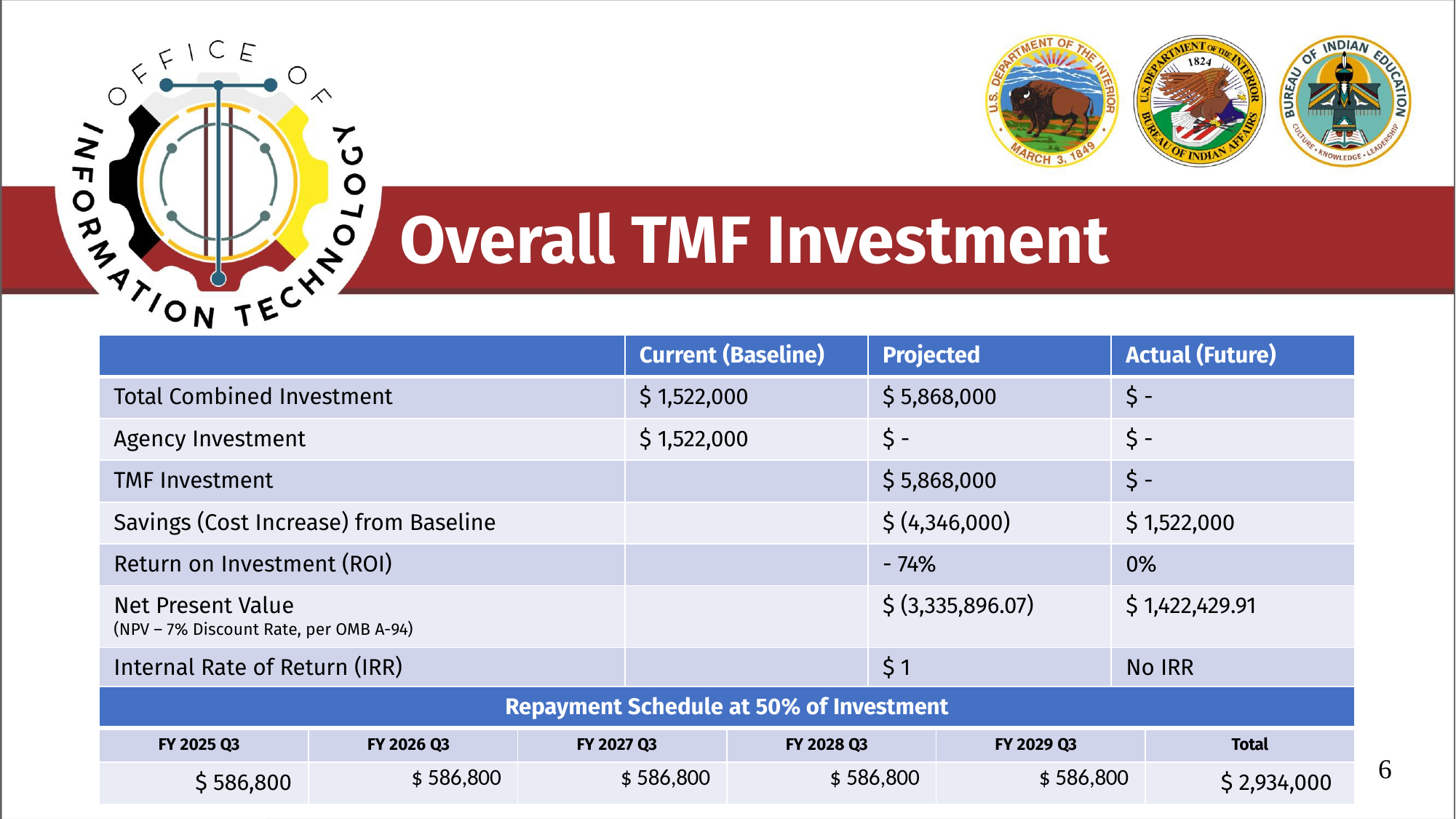

# Overall TMF Investment
|  |  |  | Current (Baseline) |  | Projected |  | Actual (Future) |  |
| --- | --- | --- | --- | --- | --- | --- | --- | --- |
| Total Combined Investment |  |  | $ 1,522,000 |  | $ 5,868,000 |  | $ - |  |
| Agency Investment |  |  | $ 1,522,000 |  | $ - |  | $ - |  |
| TMF Investment |  |  |  |  | $ 5,868,000 |  | $ - |  |
| Savings (Cost Increase) from Baseline |  |  |  |  | $ (4,346,000) |  | $ 1,522,000 |  |
| Return on Investment (ROI) |  |  |  |  | - 74% |  | 0% |  |
| Net Present Value (NPV – 7% Discount Rate, per OMB A-94) |  |  |  |  | $ (3,335,896.07) |  | $ 1,422,429.91 |  |
| Internal Rate of Return (IRR) |  |  |  |  | $ 1 |  | No IRR |  |
| Repayment Schedule at 50% of Investment |  |  |  |  |  |  |  |  |
| FY 2025 Q3 | FY 2026 Q3 | FY 2027 Q3 |  | FY 2028 Q3 |  | FY 2029 Q3 |  | Total |
| $ 586,800 | $ 586,800 | $ 586,800 |  | $ 586,800 |  | $ 586,800 |  | $ 2,934,000 |
6